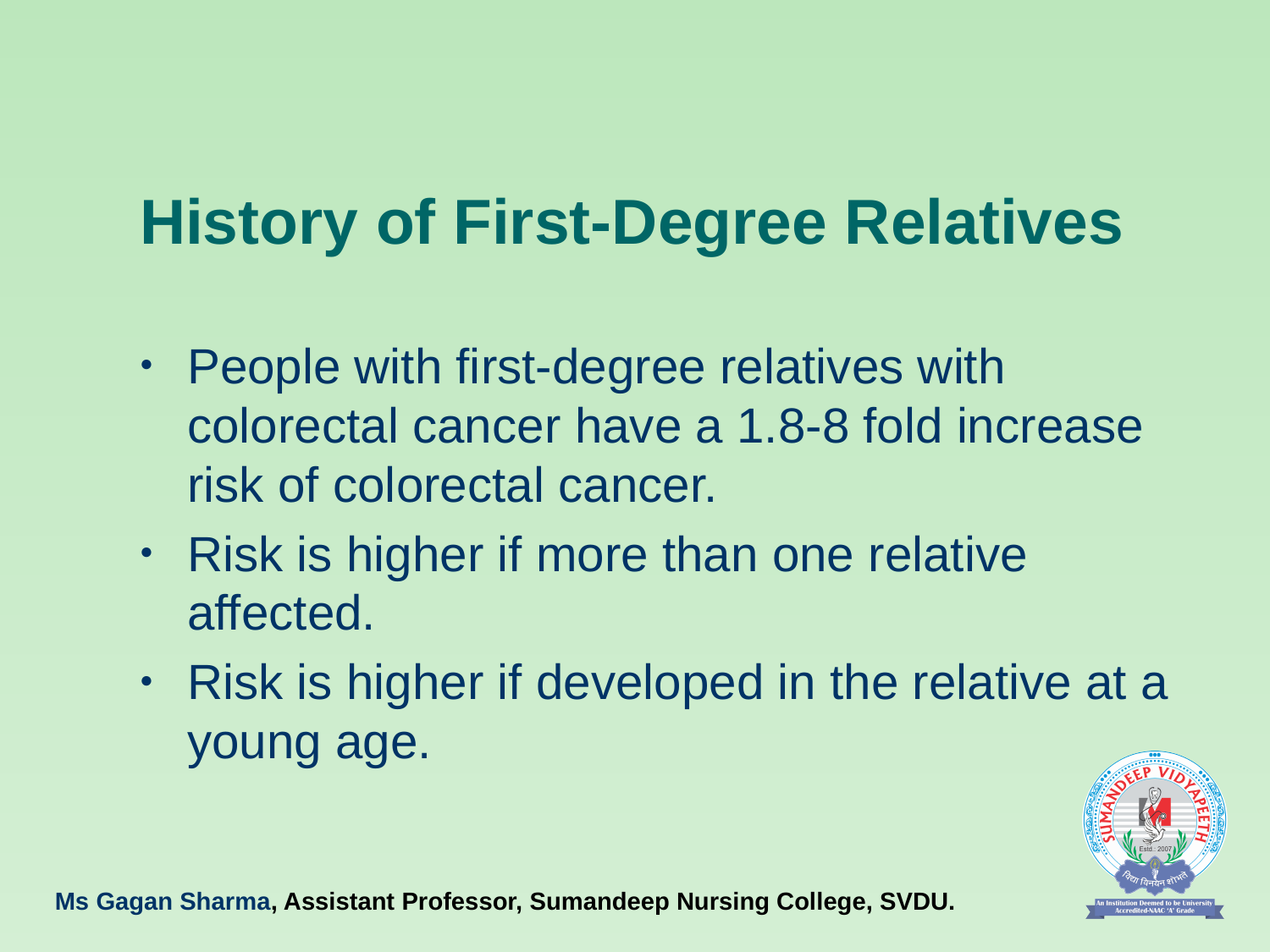

# History of First-Degree Relatives
People with first-degree relatives with colorectal cancer have a 1.8-8 fold increase risk of colorectal cancer.
Risk is higher if more than one relative affected.
Risk is higher if developed in the relative at a young age.